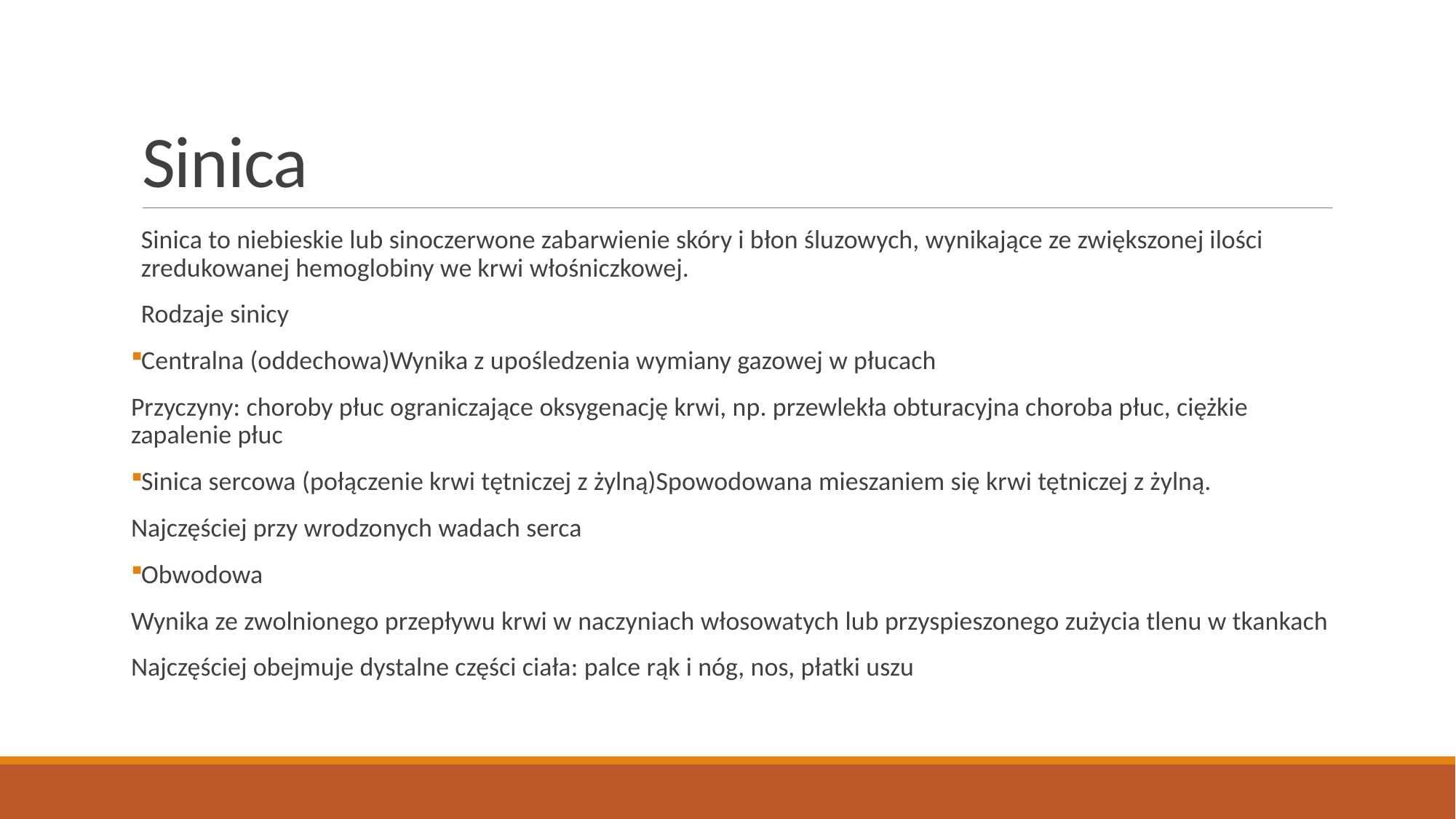

# Sinica
Sinica to niebieskie lub sinoczerwone zabarwienie skóry i błon śluzowych, wynikające ze zwiększonej ilości zredukowanej hemoglobiny we krwi włośniczkowej.
Rodzaje sinicy
Centralna (oddechowa)Wynika z upośledzenia wymiany gazowej w płucach
Przyczyny: choroby płuc ograniczające oksygenację krwi, np. przewlekła obturacyjna choroba płuc, ciężkie zapalenie płuc
Sinica sercowa (połączenie krwi tętniczej z żylną)Spowodowana mieszaniem się krwi tętniczej z żylną.
Najczęściej przy wrodzonych wadach serca
Obwodowa
Wynika ze zwolnionego przepływu krwi w naczyniach włosowatych lub przyspieszonego zużycia tlenu w tkankach
Najczęściej obejmuje dystalne części ciała: palce rąk i nóg, nos, płatki uszu